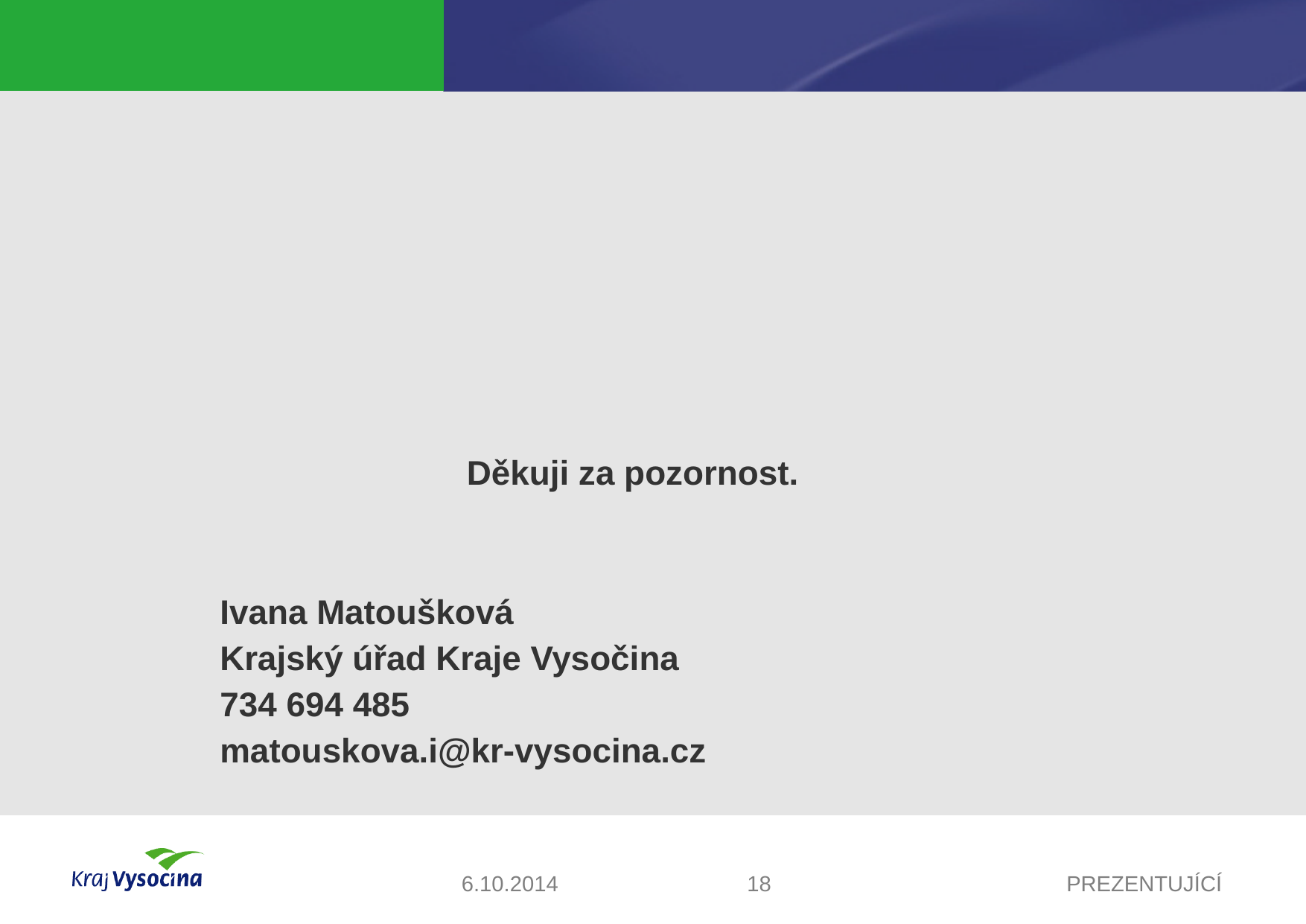

Děkuji za pozornost.

Ivana Matoušková
Krajský úřad Kraje Vysočina
734 694 485
matouskova.i@kr-vysocina.cz
6.10.2014
18